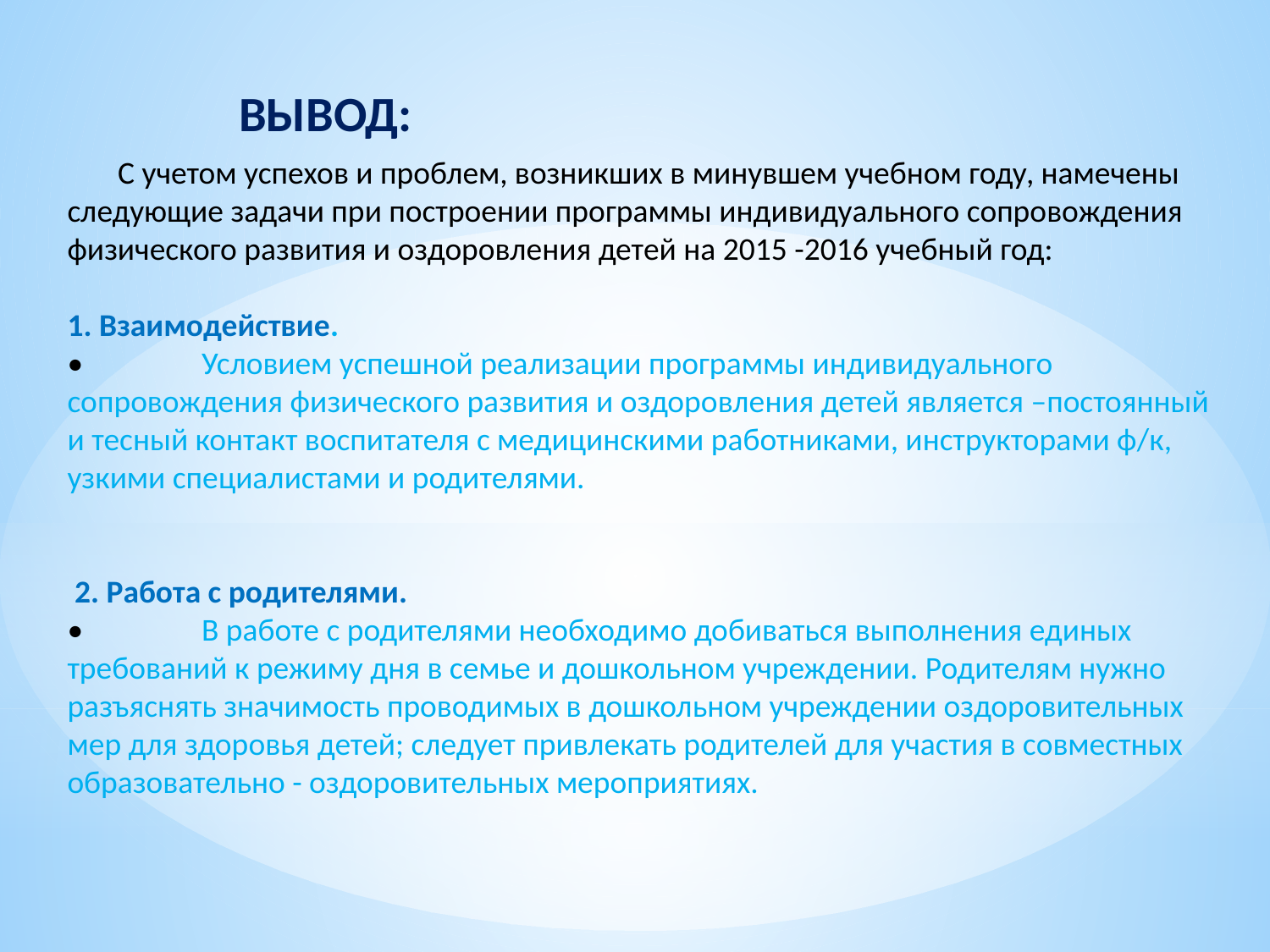

# ВЫВОД:
       С учетом успехов и проблем, возникших в минувшем учебном году, намечены следующие задачи при построении программы индивидуального сопровождения физического развития и оздоровления детей на 2015 -2016 учебный год:

1. Взаимодействие.
•	 Условием успешной реализации программы индивидуального сопровождения физического развития и оздоровления детей является –постоянный и тесный контакт воспитателя с медицинскими работниками, инструкторами ф/к, узкими специалистами и родителями.

 2. Работа с родителями.
•	 В работе с родителями необходимо добиваться выполнения единых требований к режиму дня в семье и дошкольном учреждении. Родителям нужно разъяснять значимость проводимых в дошкольном учреждении оздоровительных мер для здоровья детей; следует привлекать родителей для участия в совместных образовательно - оздоровительных мероприятиях.